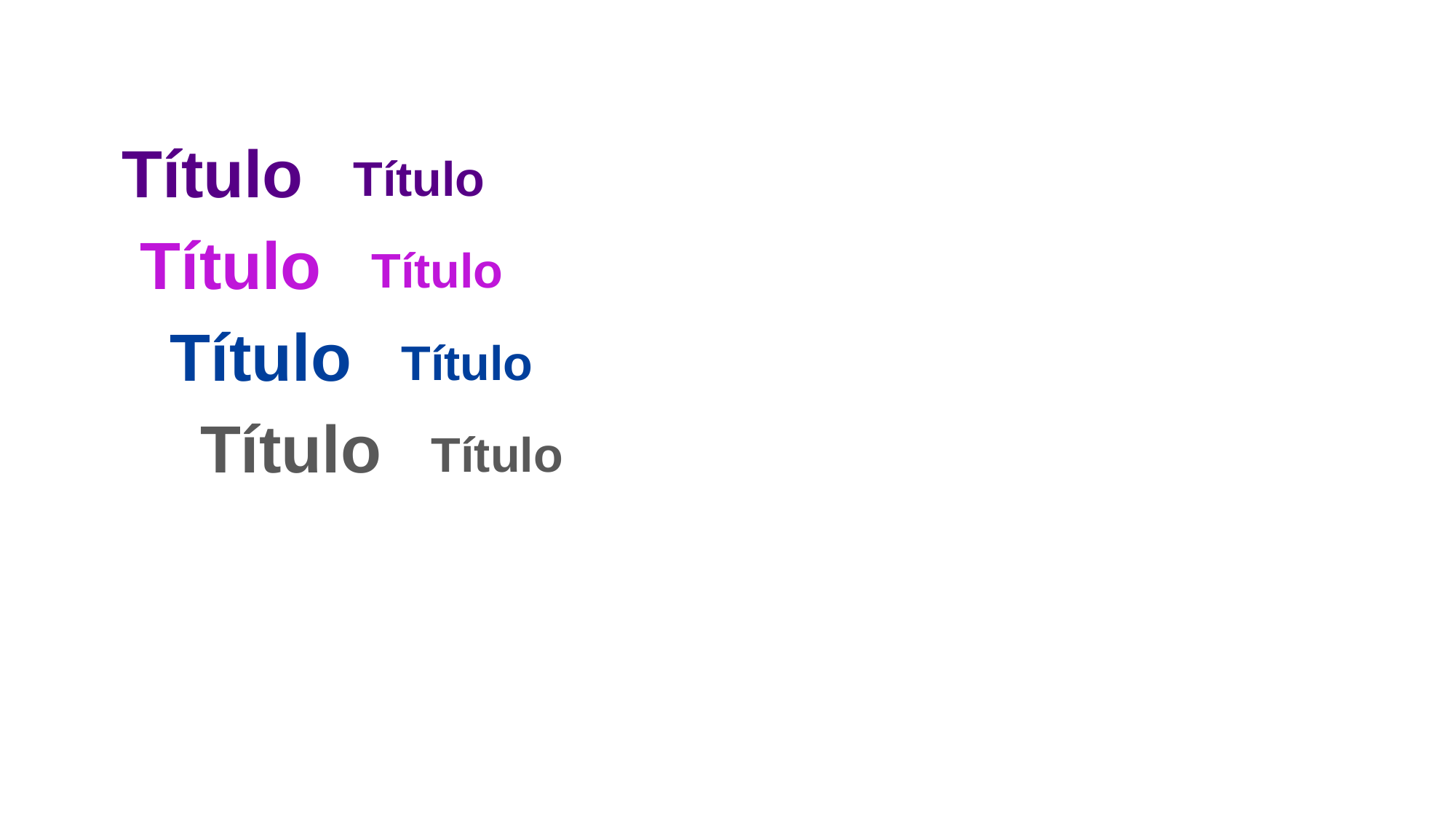

Título
Título
Título
Título
Título
Título
Título
Título